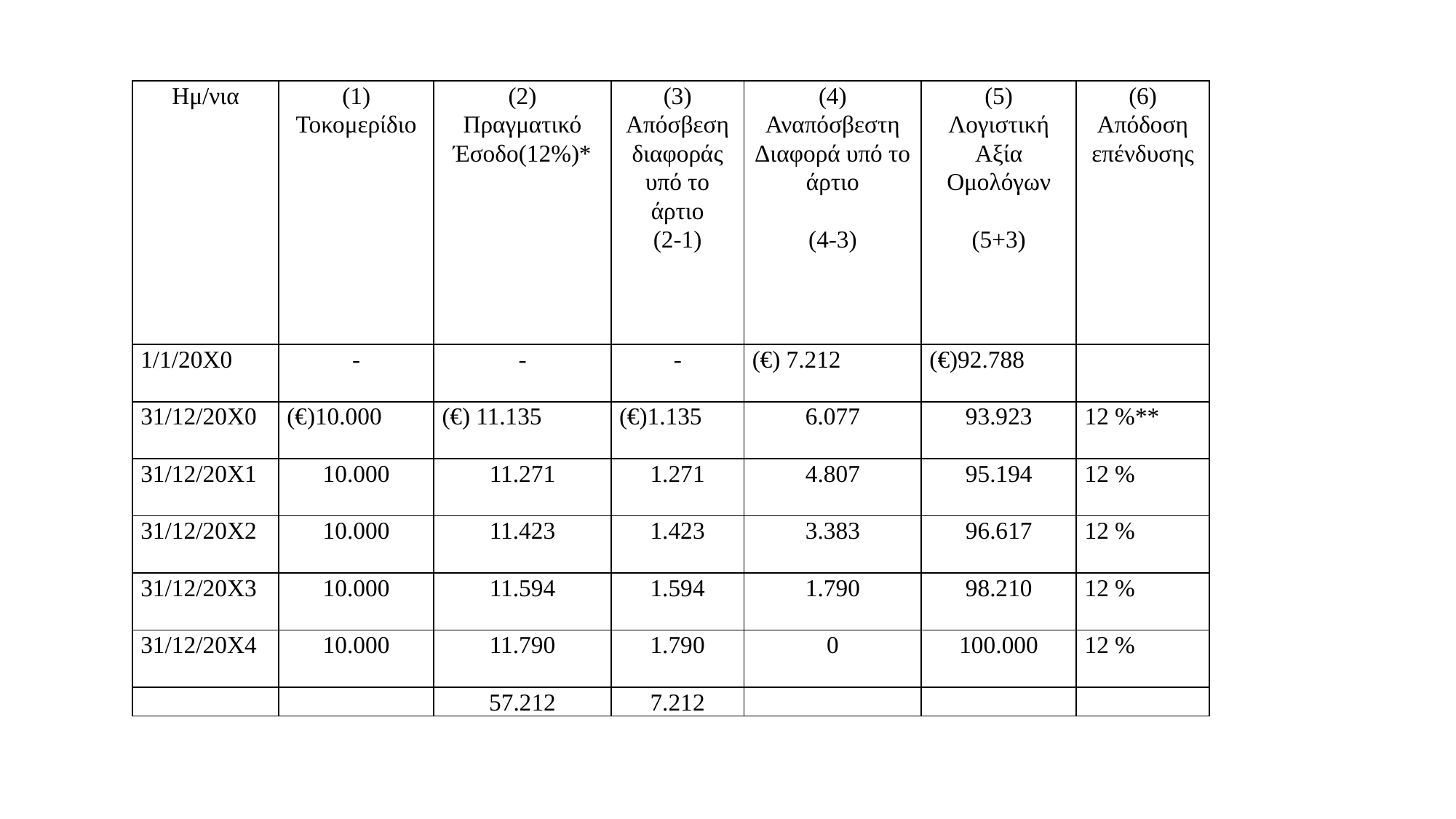

| Ημ/νια | (1) Τοκομερίδιο | (2) Πραγματικό Έσοδο(12%)\* | (3) Απόσβεση διαφοράς υπό το άρτιο (2-1) | (4) Αναπόσβεστη Διαφορά υπό το άρτιο   (4-3) | (5) Λογιστική Αξία Ομολόγων   (5+3) | (6) Απόδοση επένδυσης |
| --- | --- | --- | --- | --- | --- | --- |
| 1/1/20Χ0 | - | - | - | (€) 7.212 | (€)92.788 |  |
| 31/12/20Χ0 | (€)10.000 | (€) 11.135 | (€)1.135 | 6.077 | 93.923 | 12 %\*\* |
| 31/12/20Χ1 | 10.000 | 11.271 | 1.271 | 4.807 | 95.194 | 12 % |
| 31/12/20Χ2 | 10.000 | 11.423 | 1.423 | 3.383 | 96.617 | 12 % |
| 31/12/20Χ3 | 10.000 | 11.594 | 1.594 | 1.790 | 98.210 | 12 % |
| 31/12/20Χ4 | 10.000 | 11.790 | 1.790 | 0 | 100.000 | 12 % |
|  |  | 57.212 | 7.212 |  |  |  |